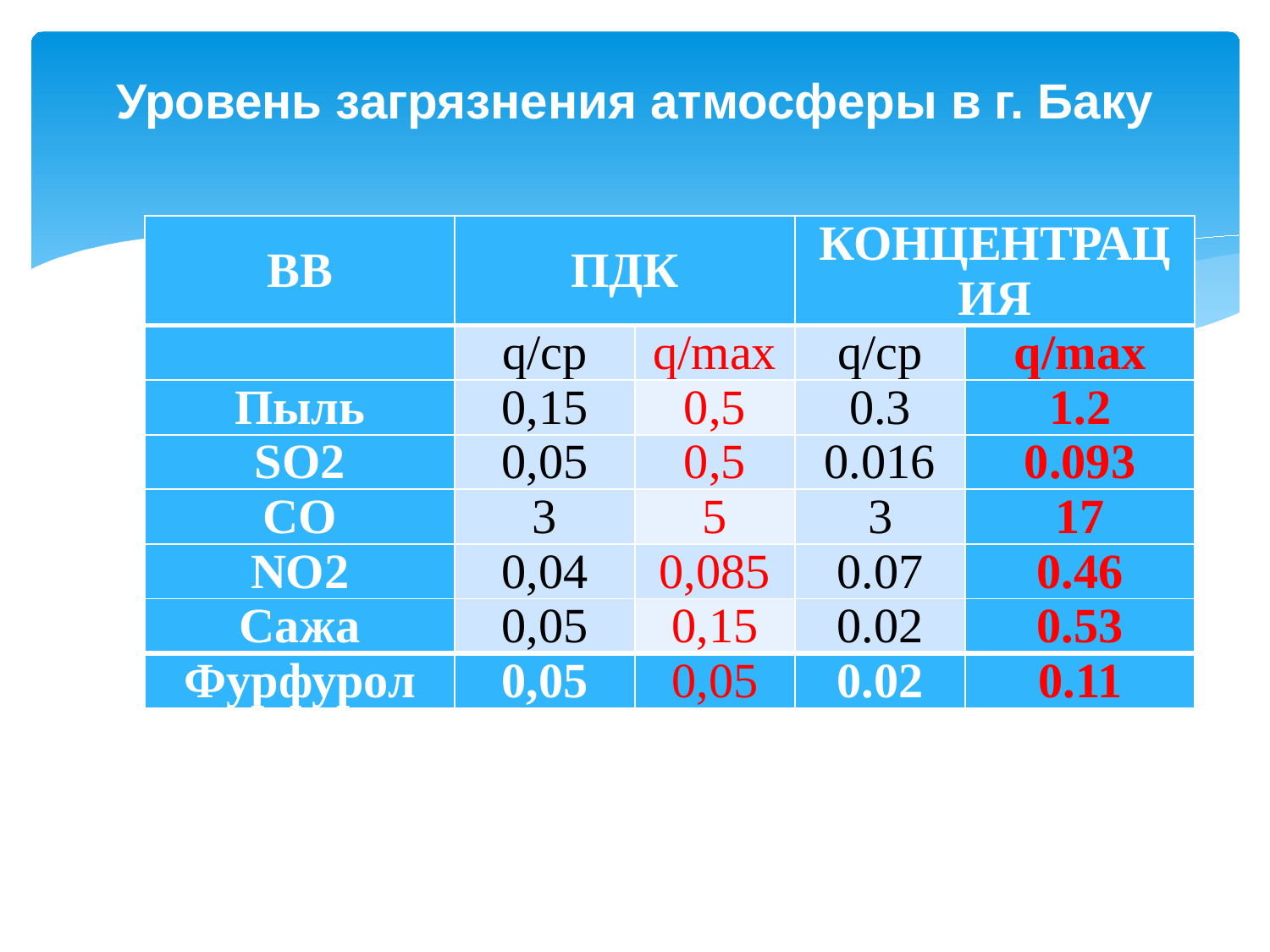

# Уровень загрязнения атмосферы в г. Баку
| ВВ | ПДК |  | КОНЦЕНТРАЦИЯ |  |
| --- | --- | --- | --- | --- |
|  | q/ср | q/max | q/ср | q/max |
| Пыль | 0,15 | 0,5 | 0.3 | 1.2 |
| SO2 | 0,05 | 0,5 | 0.016 | 0.093 |
| CO | 3 | 5 | 3 | 17 |
| NO2 | 0,04 | 0,085 | 0.07 | 0.46 |
| Сажа | 0,05 | 0,15 | 0.02 | 0.53 |
| Фурфурол | 0,05 | 0,05 | 0.02 | 0.11 |